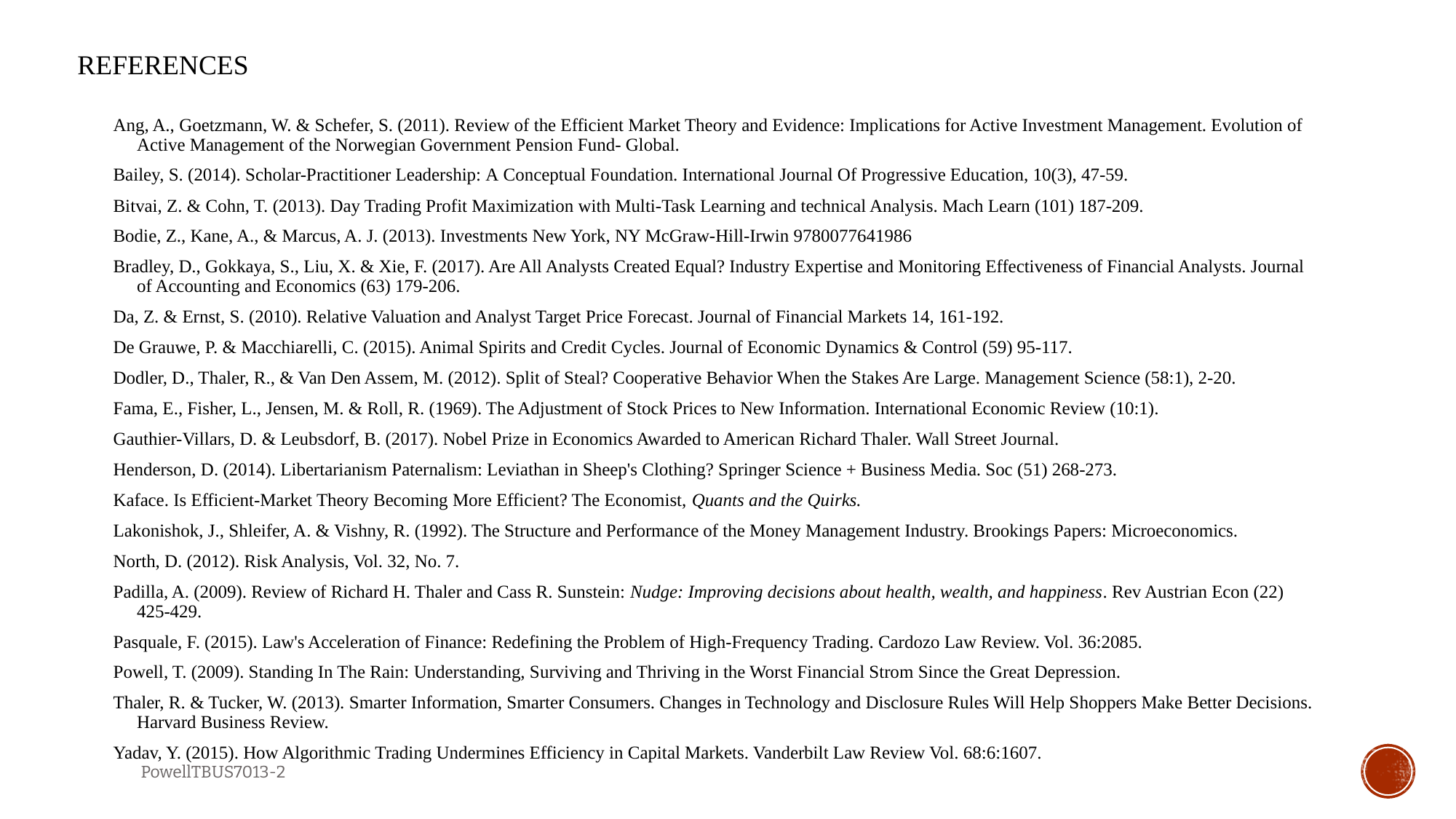

# References
Ang, A., Goetzmann, W. & Schefer, S. (2011). Review of the Efficient Market Theory and Evidence: Implications for Active Investment Management. Evolution of Active Management of the Norwegian Government Pension Fund- Global.
Bailey, S. (2014). Scholar-Practitioner Leadership: A Conceptual Foundation. International Journal Of Progressive Education, 10(3), 47-59.
Bitvai, Z. & Cohn, T. (2013). Day Trading Profit Maximization with Multi-Task Learning and technical Analysis. Mach Learn (101) 187-209.
Bodie, Z., Kane, A., & Marcus, A. J. (2013). Investments New York, NY McGraw-Hill-Irwin 9780077641986
Bradley, D., Gokkaya, S., Liu, X. & Xie, F. (2017). Are All Analysts Created Equal? Industry Expertise and Monitoring Effectiveness of Financial Analysts. Journal of Accounting and Economics (63) 179-206.
Da, Z. & Ernst, S. (2010). Relative Valuation and Analyst Target Price Forecast. Journal of Financial Markets 14, 161-192.
De Grauwe, P. & Macchiarelli, C. (2015). Animal Spirits and Credit Cycles. Journal of Economic Dynamics & Control (59) 95-117.
Dodler, D., Thaler, R., & Van Den Assem, M. (2012). Split of Steal? Cooperative Behavior When the Stakes Are Large. Management Science (58:1), 2-20.
Fama, E., Fisher, L., Jensen, M. & Roll, R. (1969). The Adjustment of Stock Prices to New Information. International Economic Review (10:1).
Gauthier-Villars, D. & Leubsdorf, B. (2017). Nobel Prize in Economics Awarded to American Richard Thaler. Wall Street Journal.
Henderson, D. (2014). Libertarianism Paternalism: Leviathan in Sheep's Clothing? Springer Science + Business Media. Soc (51) 268-273.
Kaface. Is Efficient-Market Theory Becoming More Efficient? The Economist, Quants and the Quirks.
Lakonishok, J., Shleifer, A. & Vishny, R. (1992). The Structure and Performance of the Money Management Industry. Brookings Papers: Microeconomics.
North, D. (2012). Risk Analysis, Vol. 32, No. 7.
Padilla, A. (2009). Review of Richard H. Thaler and Cass R. Sunstein: Nudge: Improving decisions about health, wealth, and happiness. Rev Austrian Econ (22) 425-429.
Pasquale, F. (2015). Law's Acceleration of Finance: Redefining the Problem of High-Frequency Trading. Cardozo Law Review. Vol. 36:2085.
Powell, T. (2009). Standing In The Rain: Understanding, Surviving and Thriving in the Worst Financial Strom Since the Great Depression.
Thaler, R. & Tucker, W. (2013). Smarter Information, Smarter Consumers. Changes in Technology and Disclosure Rules Will Help Shoppers Make Better Decisions. Harvard Business Review.
Yadav, Y. (2015). How Algorithmic Trading Undermines Efficiency in Capital Markets. Vanderbilt Law Review Vol. 68:6:1607.

PowellTBUS7013-2